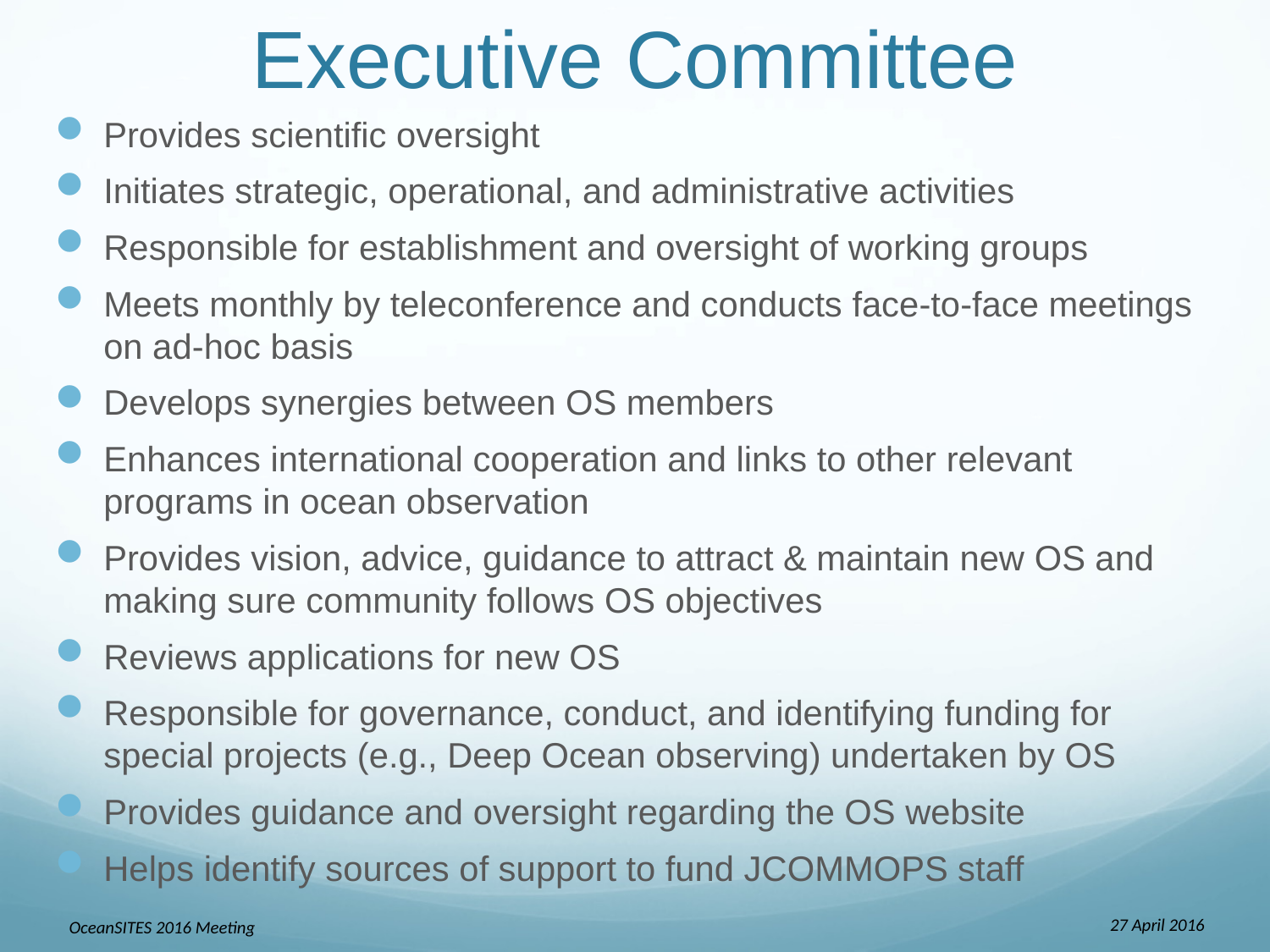

# Executive Committee
Provides scientific oversight
Initiates strategic, operational, and administrative activities
Responsible for establishment and oversight of working groups
Meets monthly by teleconference and conducts face-to-face meetings on ad-hoc basis
Develops synergies between OS members
Enhances international cooperation and links to other relevant programs in ocean observation
Provides vision, advice, guidance to attract & maintain new OS and making sure community follows OS objectives
Reviews applications for new OS
Responsible for governance, conduct, and identifying funding for special projects (e.g., Deep Ocean observing) undertaken by OS
Provides guidance and oversight regarding the OS website
Helps identify sources of support to fund JCOMMOPS staff